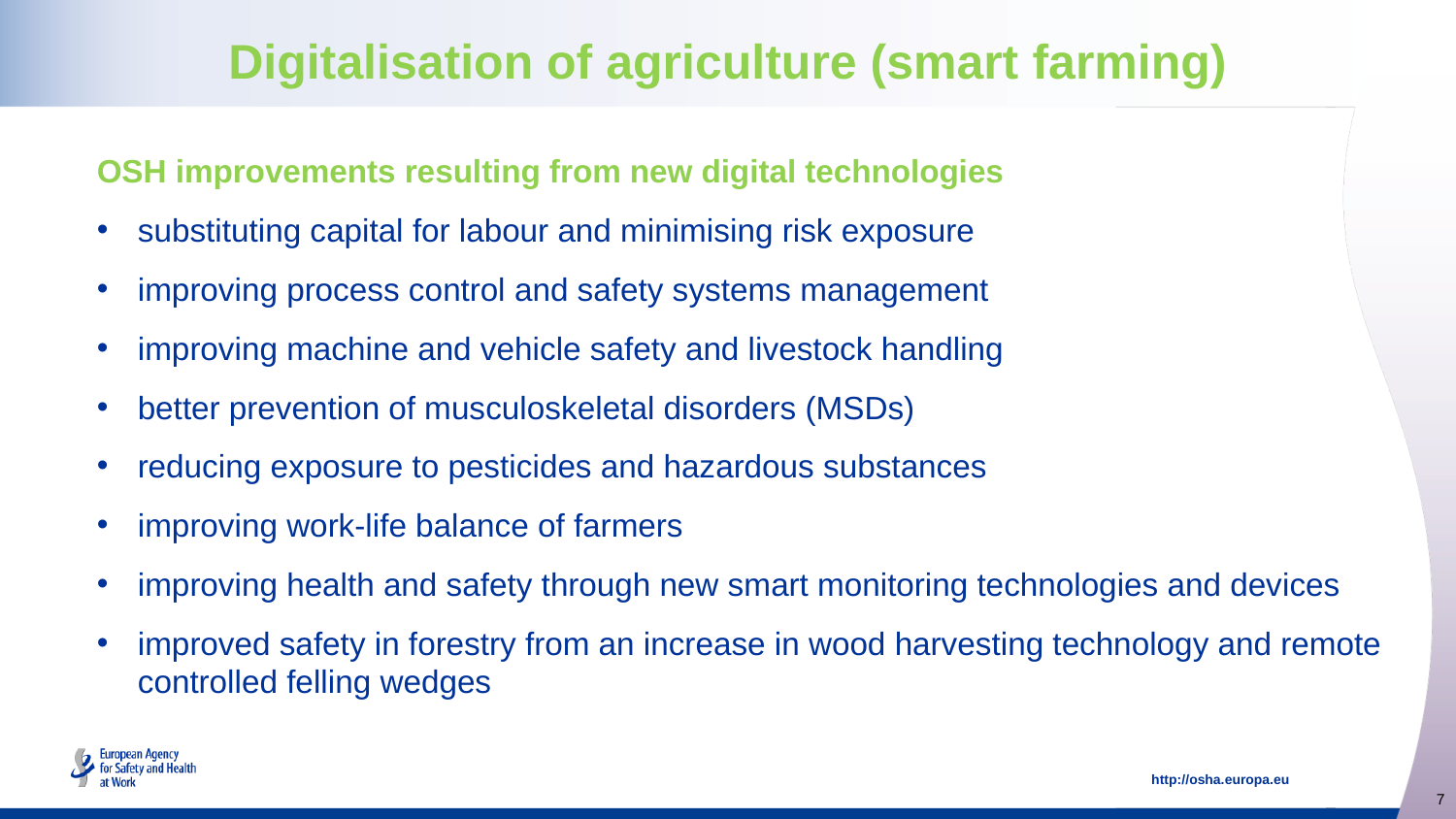

# Digitalisation of agriculture (smart farming)
OSH improvements resulting from new digital technologies
substituting capital for labour and minimising risk exposure
improving process control and safety systems management
improving machine and vehicle safety and livestock handling
better prevention of musculoskeletal disorders (MSDs)
reducing exposure to pesticides and hazardous substances
improving work-life balance of farmers
improving health and safety through new smart monitoring technologies and devices
improved safety in forestry from an increase in wood harvesting technology and remote controlled felling wedges